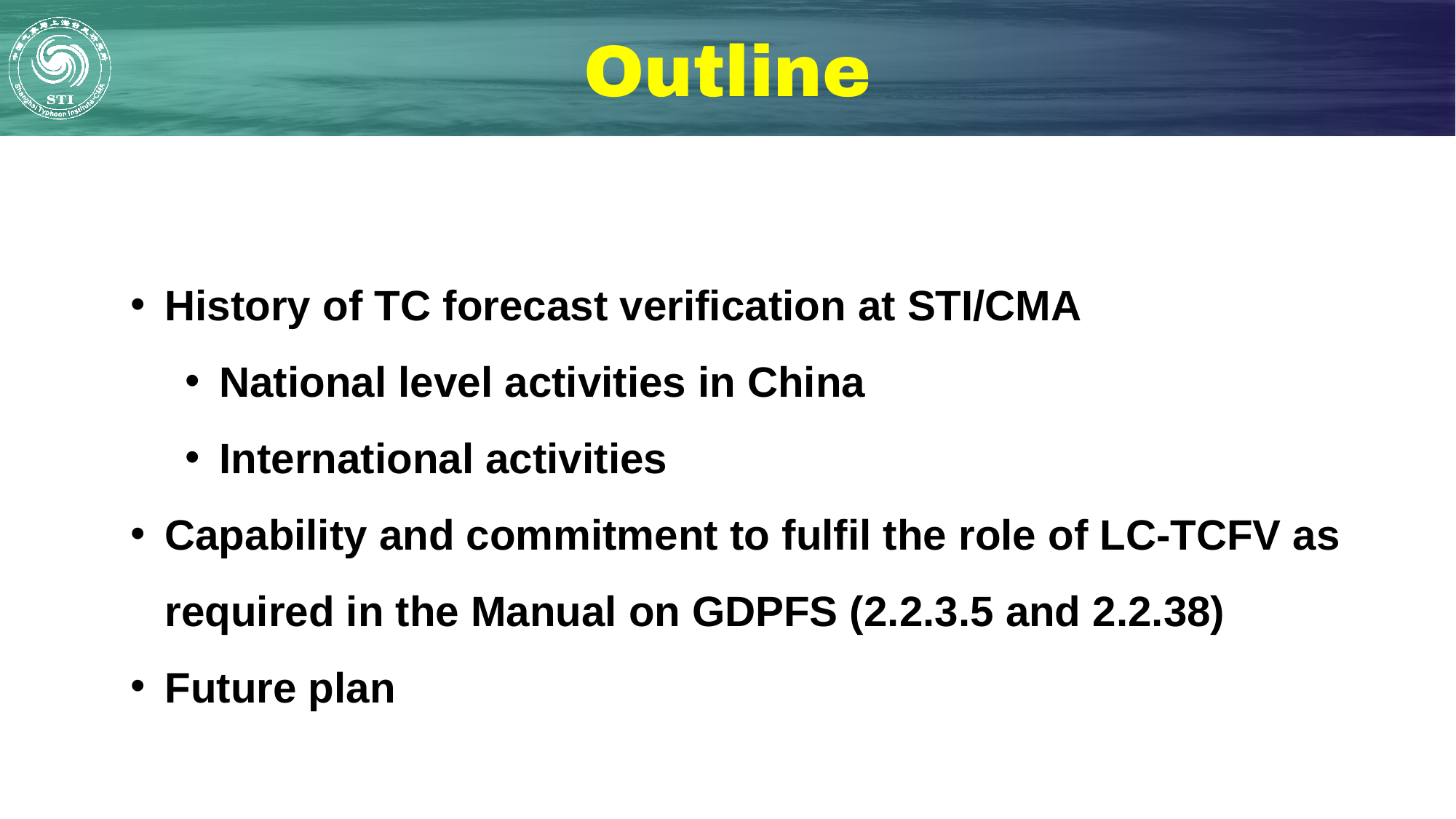

Outline
History of TC forecast verification at STI/CMA
National level activities in China
International activities
Capability and commitment to fulfil the role of LC-TCFV as required in the Manual on GDPFS (2.2.3.5 and 2.2.38)
Future plan